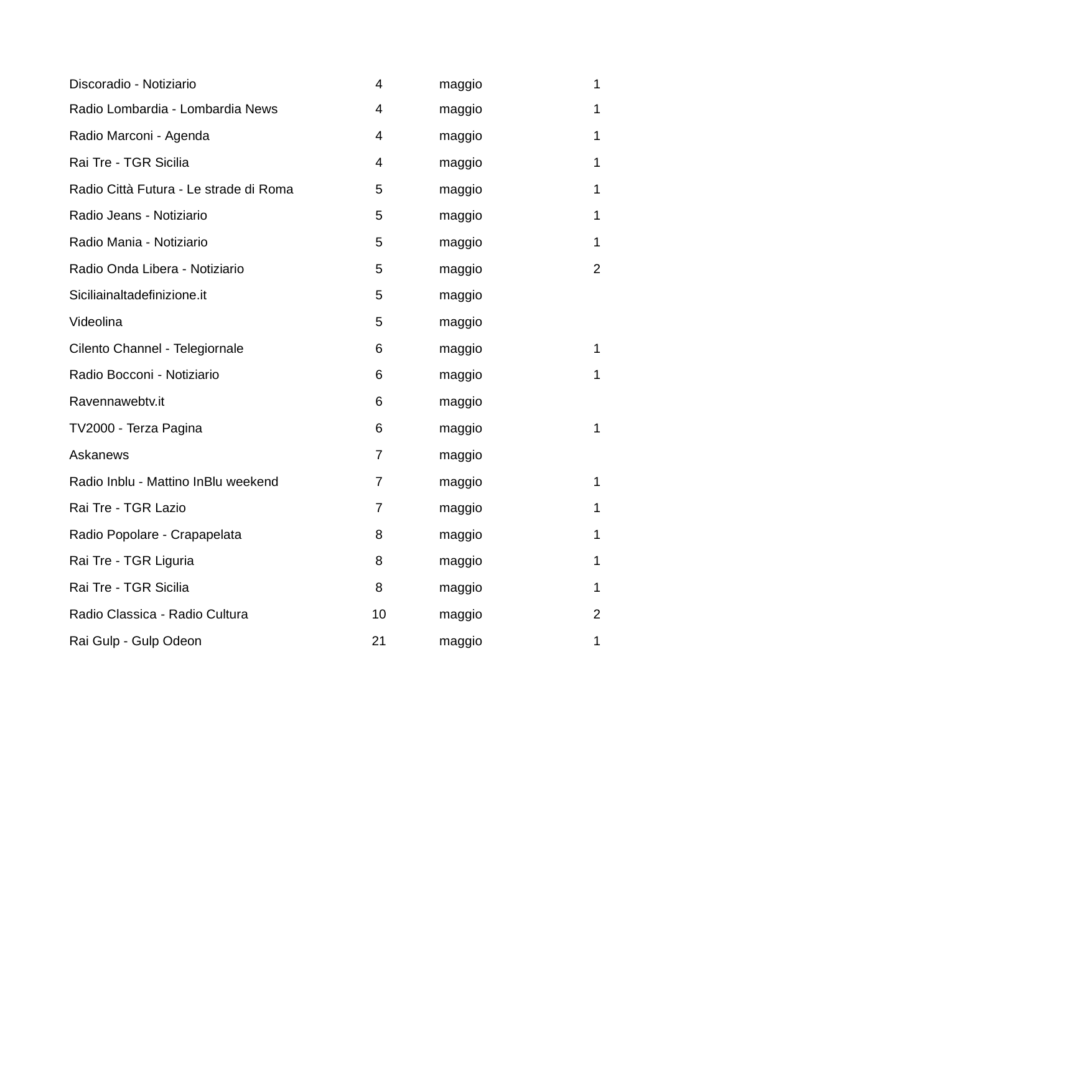

| Discoradio - Notiziario | 4 | maggio | 1 |
| --- | --- | --- | --- |
| Radio Lombardia - Lombardia News | 4 | maggio | 1 |
| Radio Marconi - Agenda | 4 | maggio | 1 |
| Rai Tre - TGR Sicilia | 4 | maggio | 1 |
| Radio Città Futura - Le strade di Roma | 5 | maggio | 1 |
| Radio Jeans - Notiziario | 5 | maggio | 1 |
| Radio Mania - Notiziario | 5 | maggio | 1 |
| Radio Onda Libera - Notiziario | 5 | maggio | 2 |
| Siciliainaltadefinizione.it | 5 | maggio |  |
| Videolina | 5 | maggio |  |
| Cilento Channel - Telegiornale | 6 | maggio | 1 |
| Radio Bocconi - Notiziario | 6 | maggio | 1 |
| Ravennawebtv.it | 6 | maggio |  |
| TV2000 - Terza Pagina | 6 | maggio | 1 |
| Askanews | 7 | maggio |  |
| Radio Inblu - Mattino InBlu weekend | 7 | maggio | 1 |
| Rai Tre - TGR Lazio | 7 | maggio | 1 |
| Radio Popolare - Crapapelata | 8 | maggio | 1 |
| Rai Tre - TGR Liguria | 8 | maggio | 1 |
| Rai Tre - TGR Sicilia | 8 | maggio | 1 |
| Radio Classica - Radio Cultura | 10 | maggio | 2 |
| Rai Gulp - Gulp Odeon | 21 | maggio | 1 |